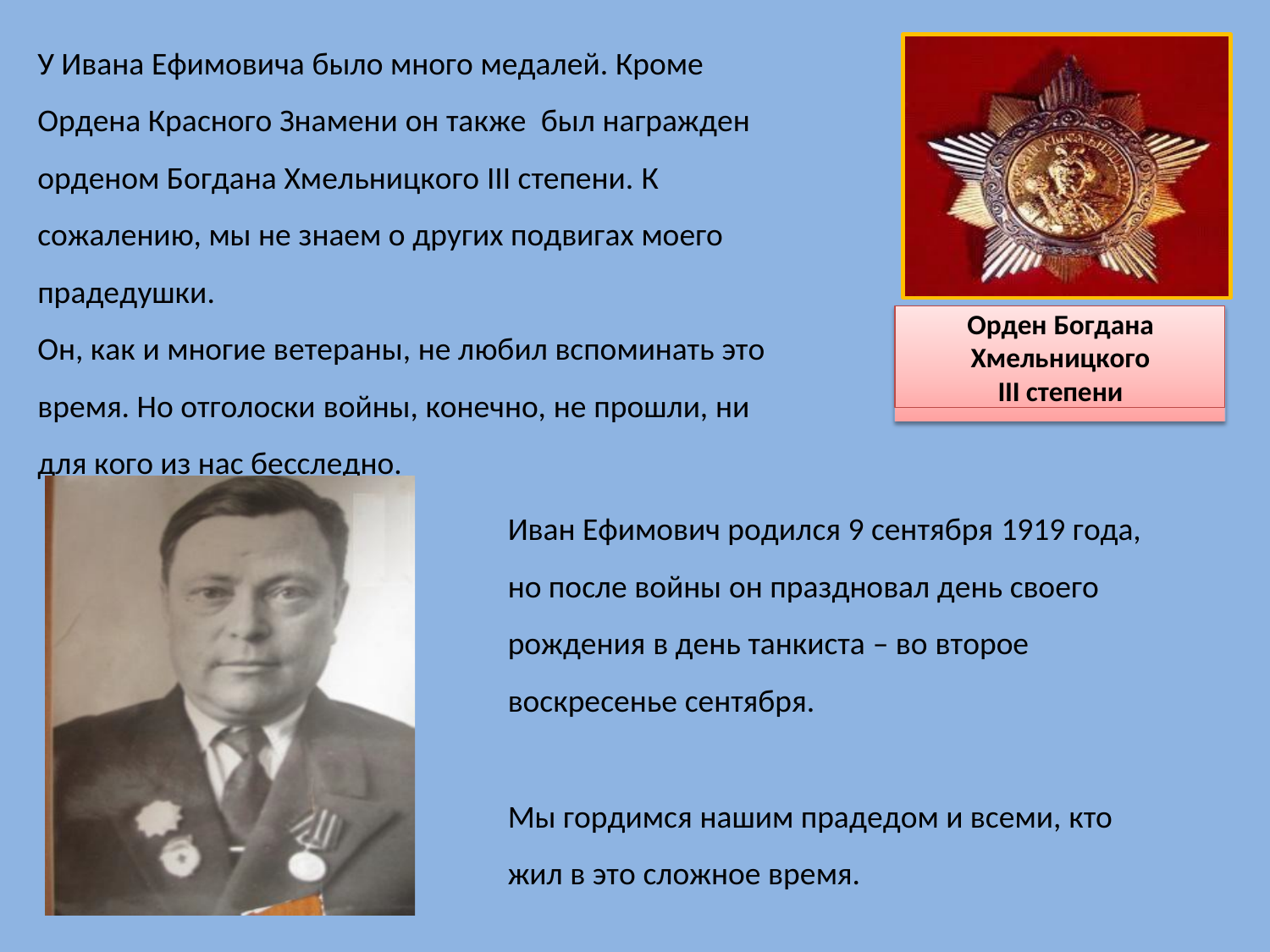

У Ивана Ефимовича было много медалей. Кроме Ордена Красного Знамени он также  был награжден орденом Богдана Хмельницкого III степени. К сожалению, мы не знаем о других подвигах моего прадедушки.

Орден Богдана Хмельницкого III степени
Он, как и многие ветераны, не любил вспоминать это время. Но отголоски войны, конечно, не прошли, ни для кого из нас бесследно.

Иван Ефимович родился 9 сентября 1919 года, но после войны он праздновал день своего рождения в день танкиста – во второе воскресенье сентября.

Мы гордимся нашим прадедом и всеми, кто жил в это сложное время.